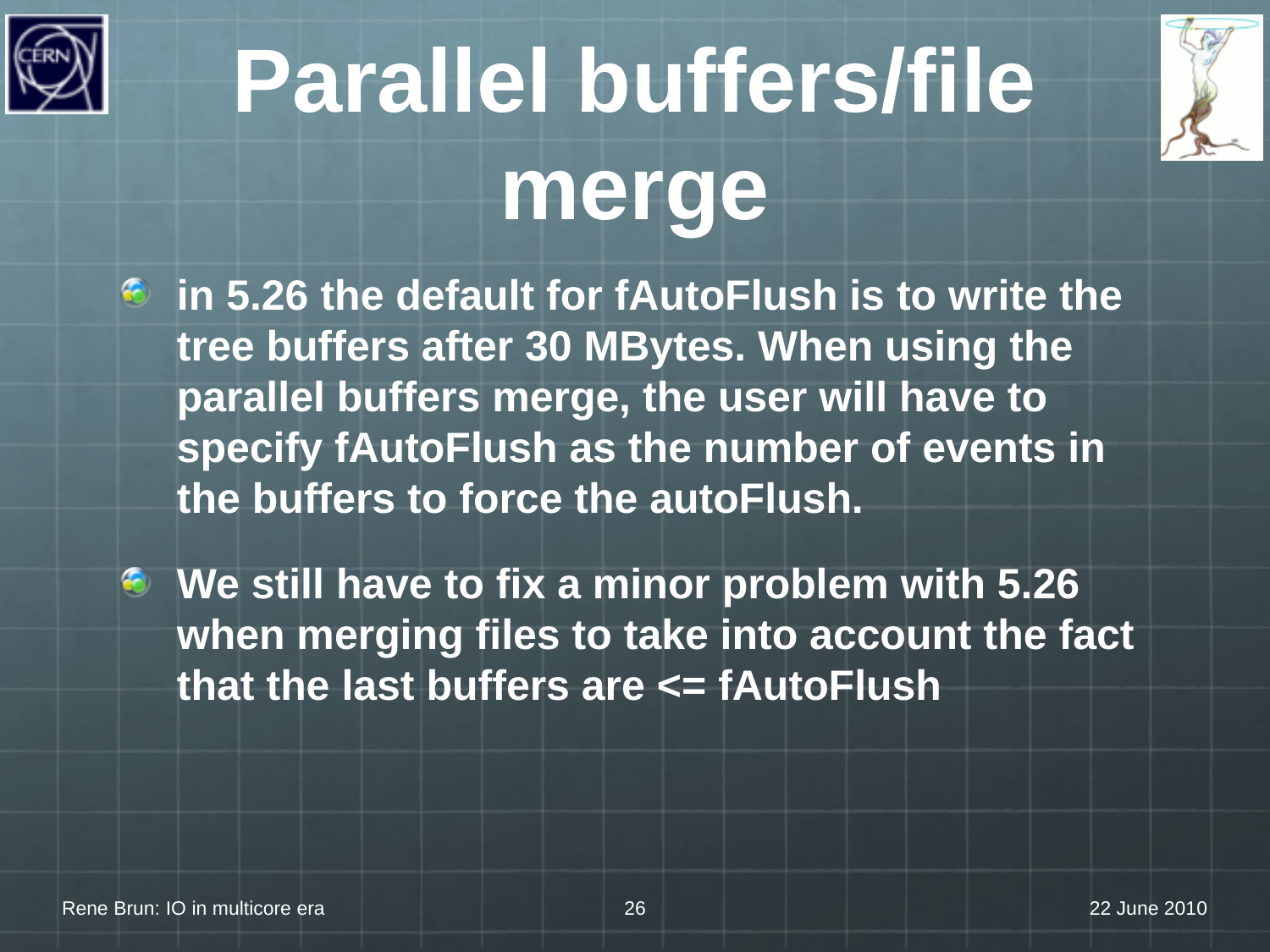

# Parallel buffers/file merge
in 5.26 the default for fAutoFlush is to write the tree buffers after 30 MBytes. When using the parallel buffers merge, the user will have to specify fAutoFlush as the number of events in the buffers to force the autoFlush.
We still have to fix a minor problem with 5.26 when merging files to take into account the fact that the last buffers are <= fAutoFlush
Rene Brun: IO in multicore era
26
22 June 2010